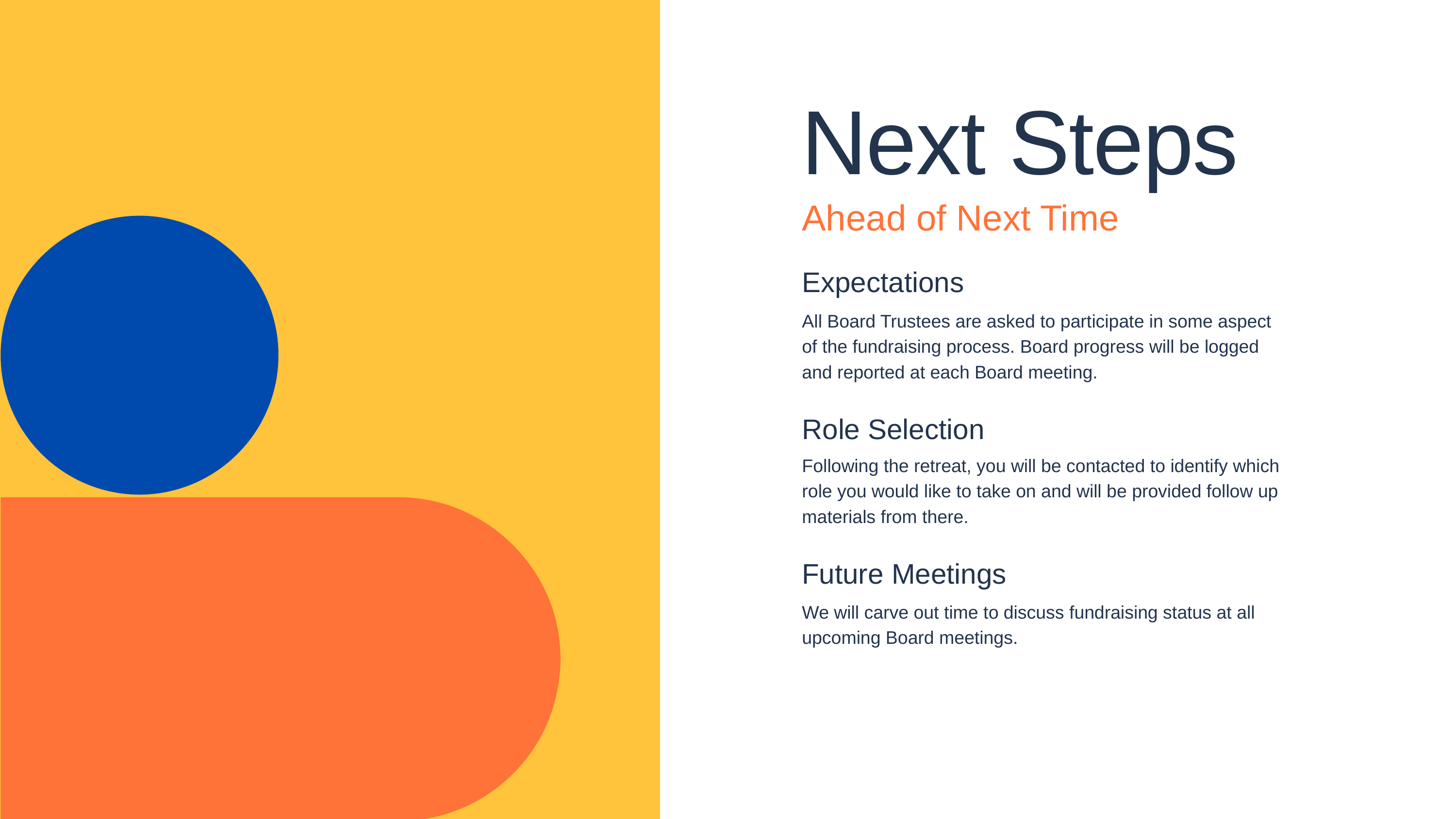

Next Steps
Ahead of Next Time

Expectations
All Board Trustees are asked to participate in some aspect of the fundraising process. Board progress will be logged and reported at each Board meeting.

Role Selection
Following the retreat, you will be contacted to identify which role you would like to take on and will be provided follow up materials from there.
Future Meetings
We will carve out time to discuss fundraising status at all upcoming Board meetings.